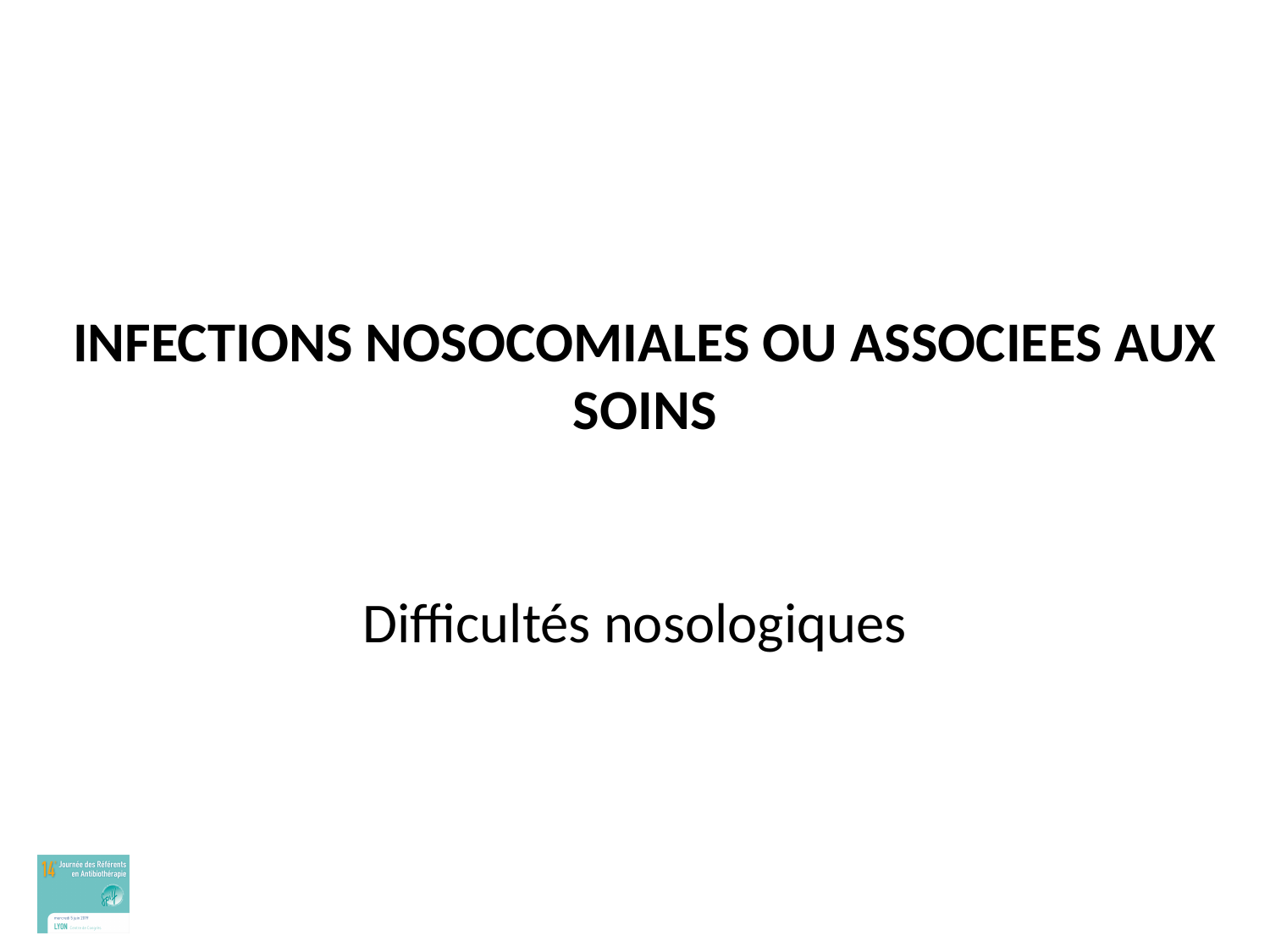

# INFECTIONS NOSOCOMIALES OU ASSOCIEES AUX SOINS
Difficultés nosologiques